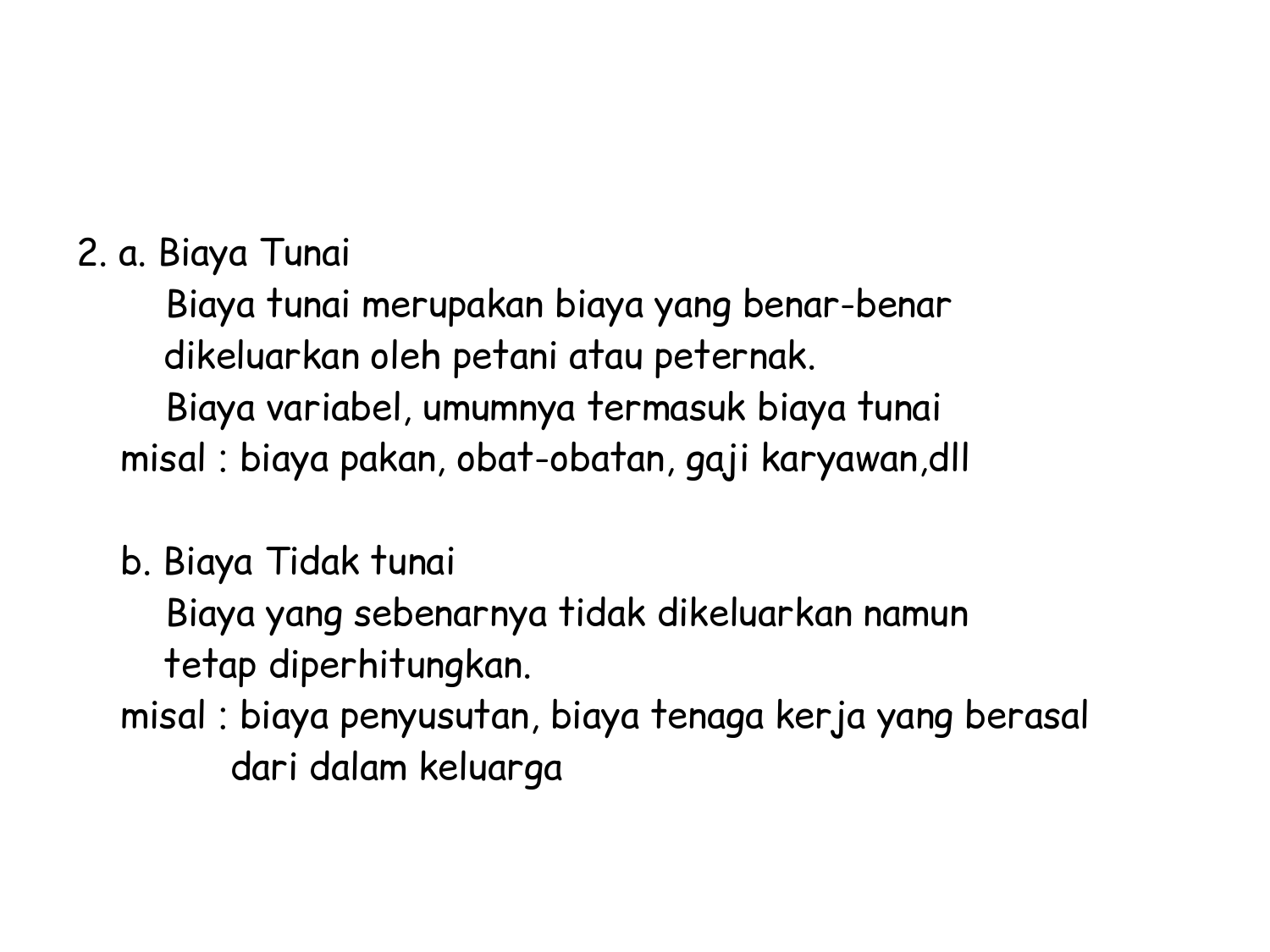

#
2. a. Biaya Tunai
	    Biaya tunai merupakan biaya yang benar-benar
        dikeluarkan oleh petani atau peternak.
	    Biaya variabel, umumnya termasuk biaya tunai
	misal : biaya pakan, obat-obatan, gaji karyawan,dll

	b. Biaya Tidak tunai
	    Biaya yang sebenarnya tidak dikeluarkan namun
        tetap diperhitungkan.
	misal : biaya penyusutan, biaya tenaga kerja yang berasal
              dari dalam keluarga